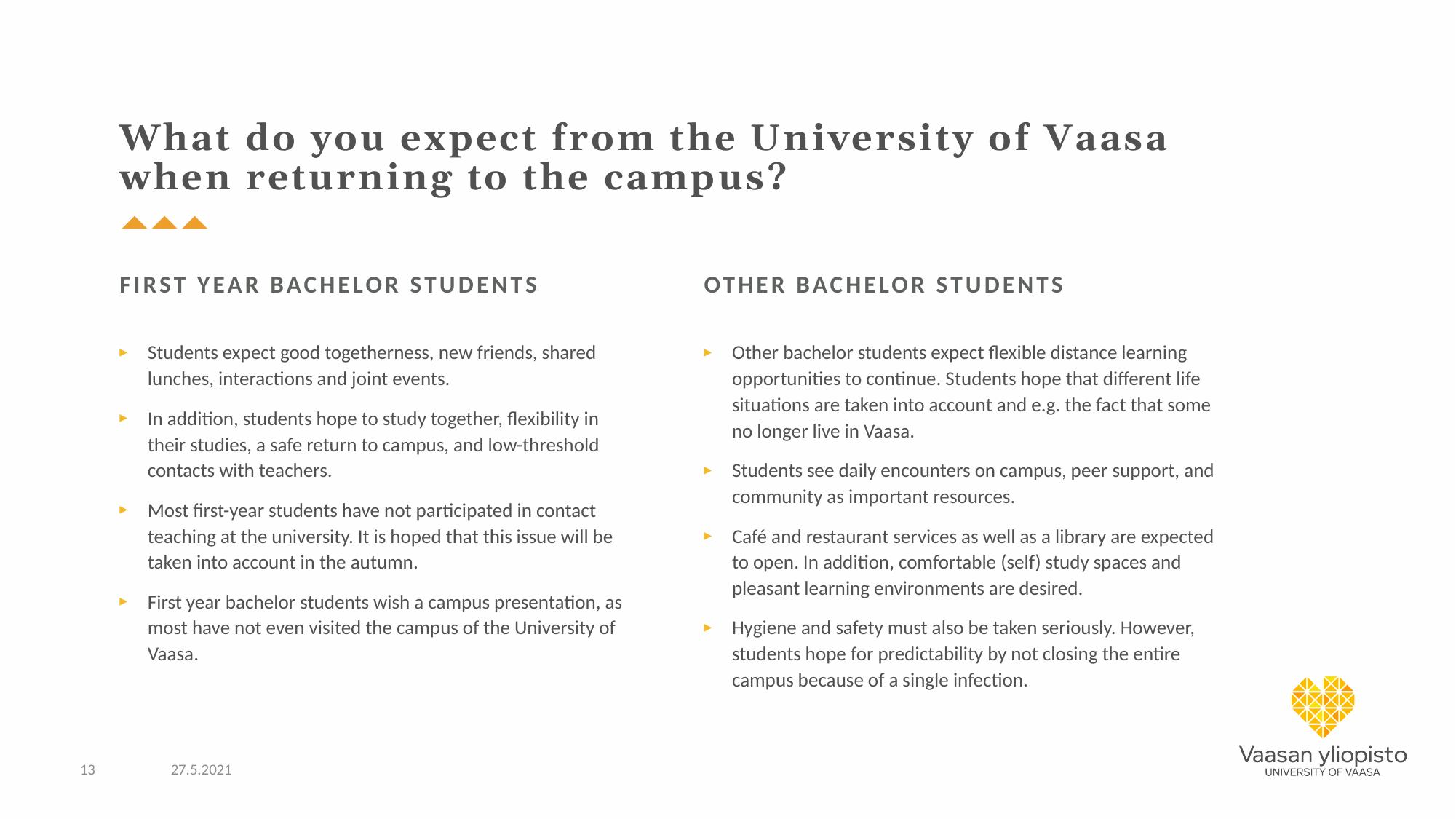

# What do you expect from the University of Vaasa when returning to the campus?
First year Bachelor students

Other Bachelor students

Students expect good togetherness, new friends, shared lunches, interactions and joint events.
In addition, students hope to study together, flexibility in their studies, a safe return to campus, and low-threshold contacts with teachers.
Most first-year students have not participated in contact teaching at the university. It is hoped that this issue will be taken into account in the autumn.
First year bachelor students wish a campus presentation, as most have not even visited the campus of the University of Vaasa.
Other bachelor students expect flexible distance learning opportunities to continue. Students hope that different life situations are taken into account and e.g. the fact that some no longer live in Vaasa.
Students see daily encounters on campus, peer support, and community as important resources.
Café and restaurant services as well as a library are expected to open. In addition, comfortable (self) study spaces and pleasant learning environments are desired.
Hygiene and safety must also be taken seriously. However, students hope for predictability by not closing the entire campus because of a single infection.

13
27.5.2021